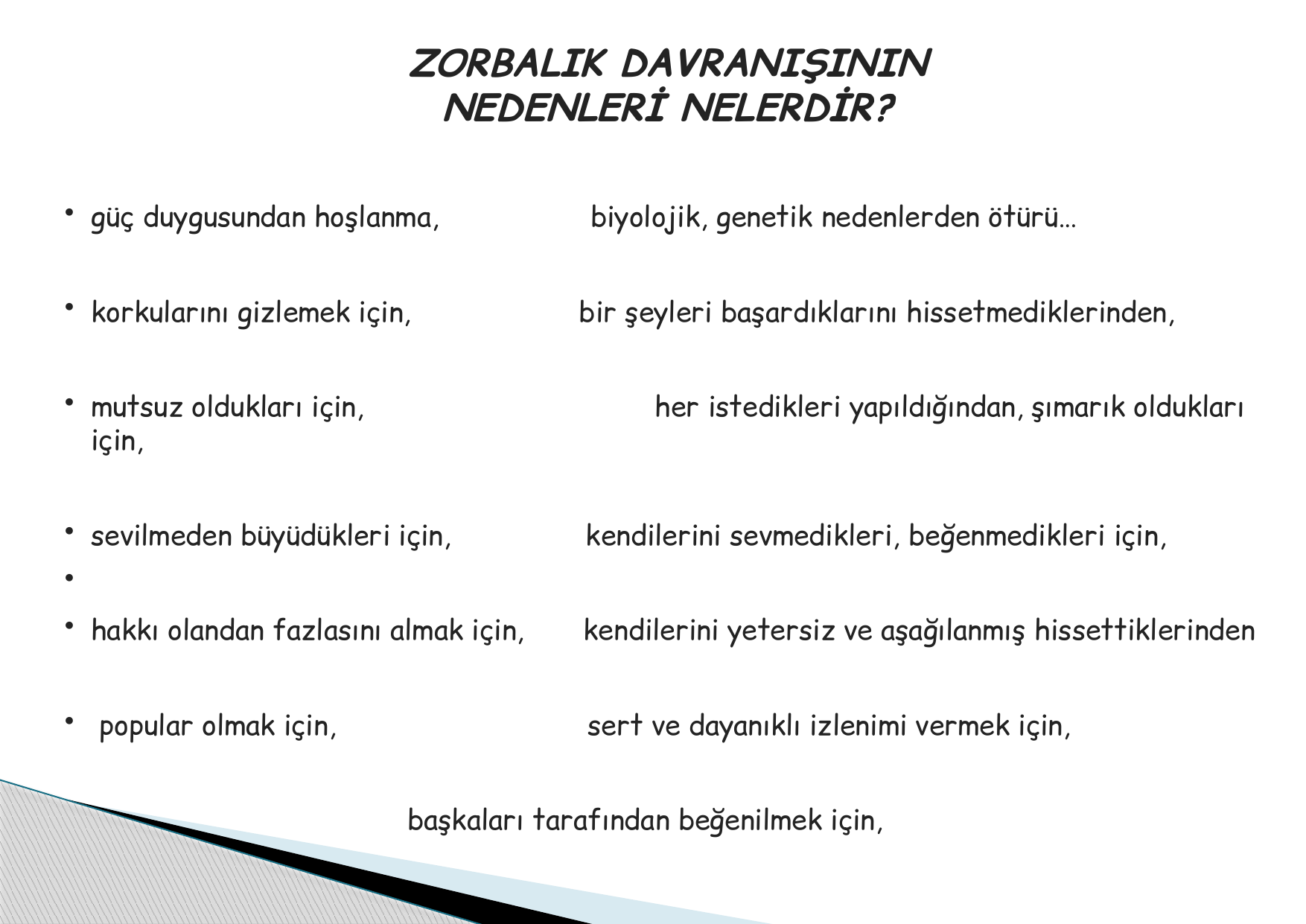

ZORBALIK DAVRANIŞININ NEDENLERİ NELERDİR?
güç duygusundan hoşlanma,                  biyolojik, genetik nedenlerden ötürü…

korkularını gizlemek için,                    bir şeyleri başardıklarını hissetmediklerinden,

mutsuz oldukları için, 		              her istedikleri yapıldığından, şımarık oldukları için,

sevilmeden büyüdükleri için,                kendilerini sevmedikleri, beğenmedikleri için,

hakkı olandan fazlasını almak için,       kendilerini yetersiz ve aşağılanmış hissettiklerinden

 popular olmak için,                              sert ve dayanıklı izlenimi vermek için,

               başkaları tarafından beğenilmek için,